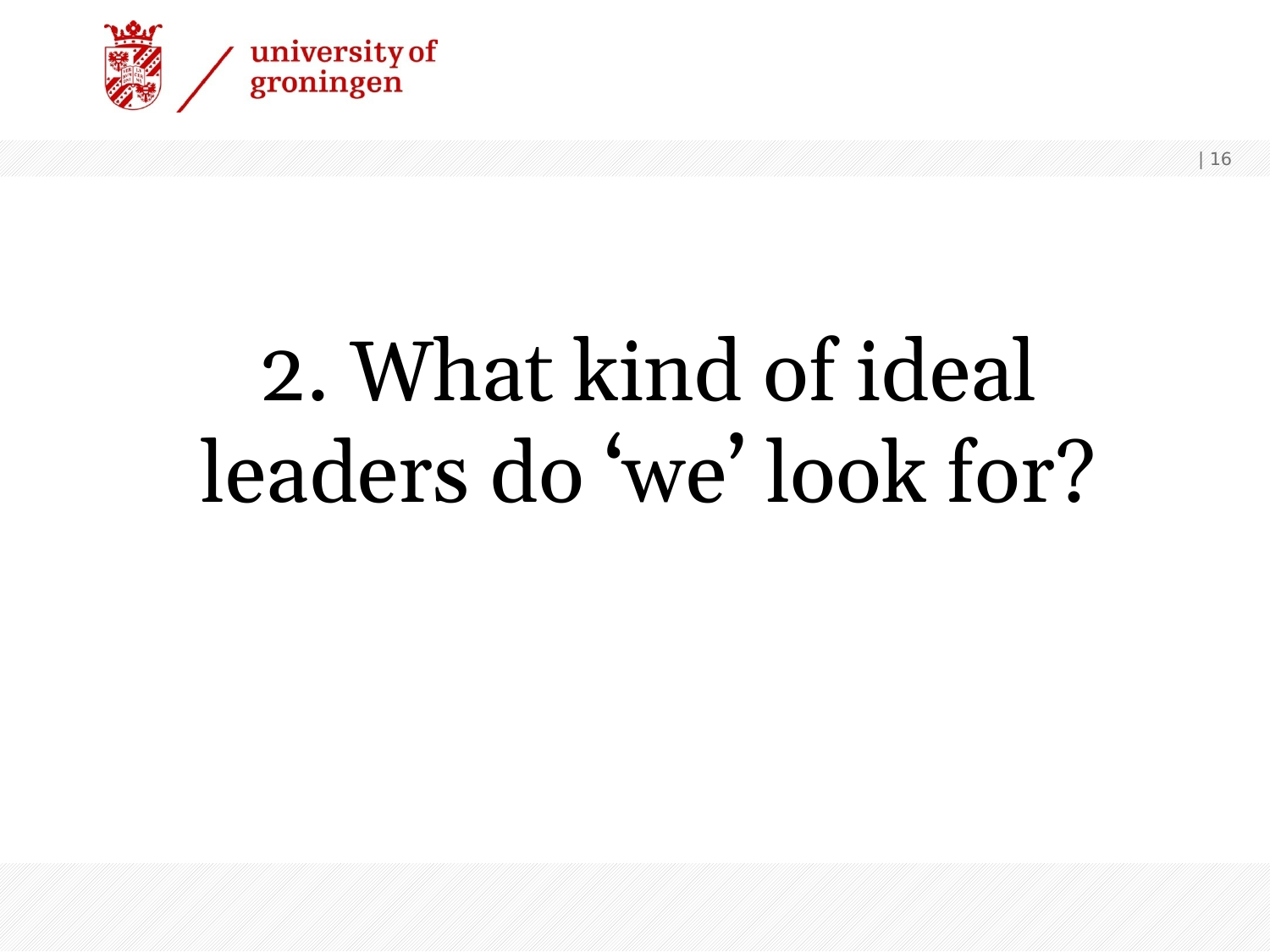

| 16
	2. What kind of ideal leaders do ‘we’ look for?